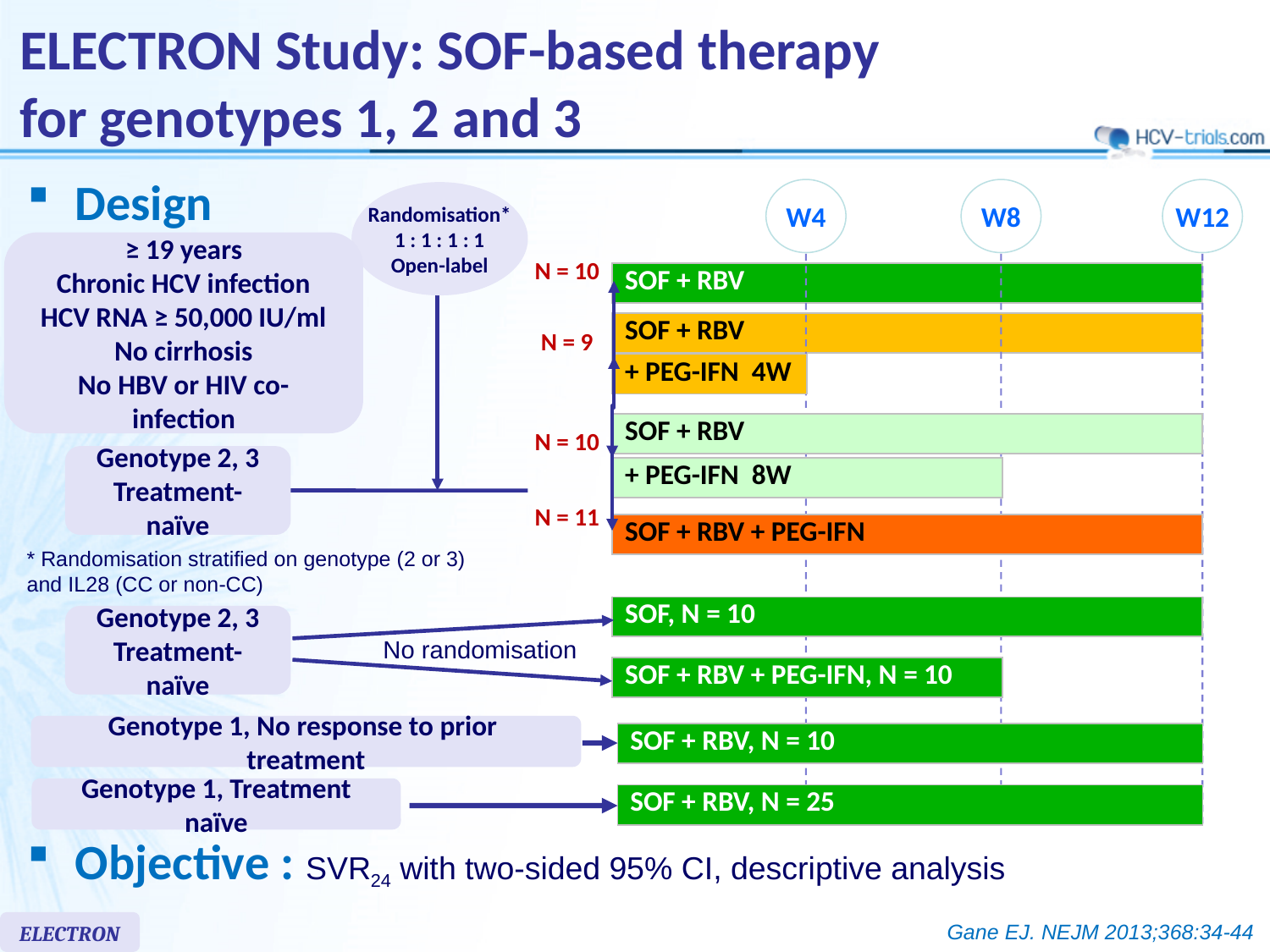

# ELECTRON Study: SOF-based therapy for genotypes 1, 2 and 3
Design
W4
W8
W12
Randomisation*
1 : 1 : 1 : 1
Open-label
≥ 19 years
Chronic HCV infection
HCV RNA ≥ 50,000 IU/ml
No cirrhosis
No HBV or HIV co-infection
N = 10

| SOF + RBV |
| --- |
| SOF + RBV |
| --- |
N = 9
| + PEG-IFN 4W |
| --- |
| SOF + RBV |
| --- |
N = 10
Genotype 2, 3
Treatment-naïve
| + PEG-IFN 8W |
| --- |
N = 11
| SOF + RBV + PEG-IFN |
| --- |
* Randomisation stratified on genotype (2 or 3)
and IL28 (CC or non-CC)
| SOF, N = 10 |
| --- |
Genotype 2, 3
Treatment-naïve

No randomisation
| SOF + RBV + PEG-IFN, N = 10 |
| --- |

Genotype 1, No response to prior  treatment
| SOF + RBV, N = 10 |
| --- |

Genotype 1, Treatment naïve
| SOF + RBV, N = 25 |
| --- |

Objective : SVR24 with two-sided 95% CI, descriptive analysis

ELECTRON
Gane EJ. NEJM 2013;368:34-44